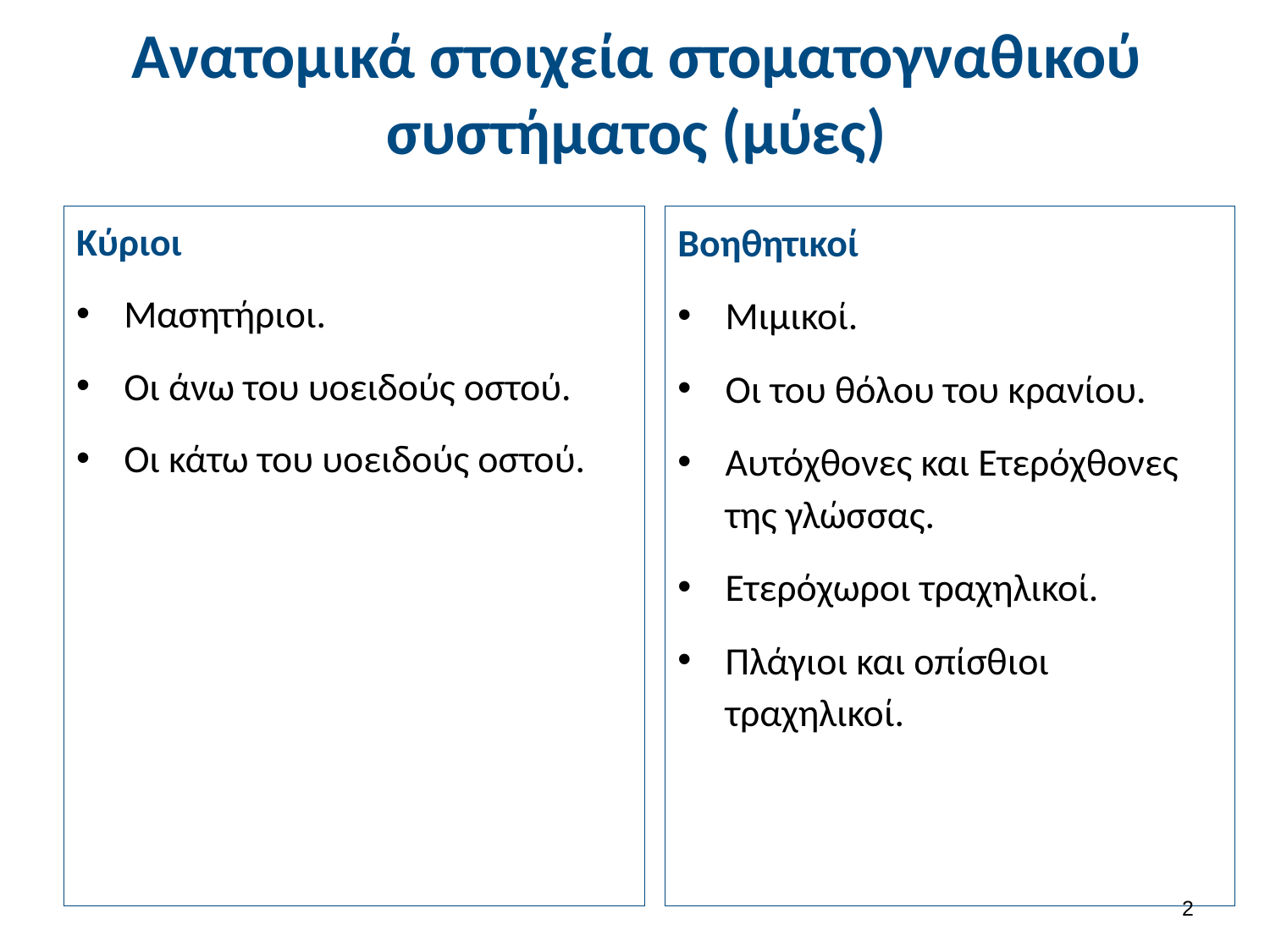

# Ανατομικά στοιχεία στοματογναθικού συστήματος (μύες)
Κύριοι
Μασητήριοι.
Οι άνω του υοειδούς οστού.
Οι κάτω του υοειδούς οστού.
Βοηθητικοί
Μιμικοί.
Οι του θόλου του κρανίου.
Αυτόχθονες και Ετερόχθονες της γλώσσας.
Ετερόχωροι τραχηλικοί.
Πλάγιοι και οπίσθιοι τραχηλικοί.
2